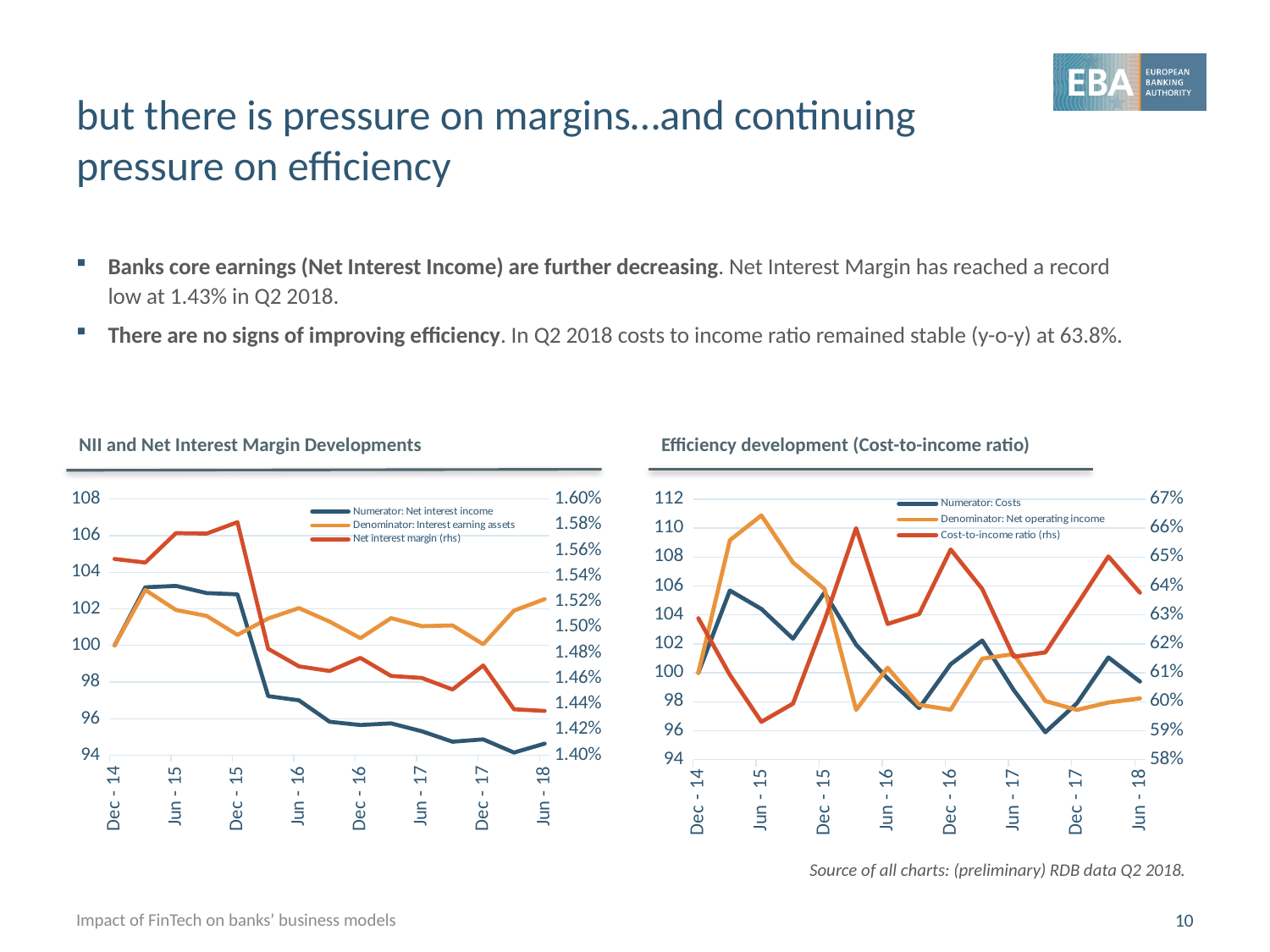

# but there is pressure on margins…and continuing pressure on efficiency

Banks core earnings (Net Interest Income) are further decreasing. Net Interest Margin has reached a record low at 1.43% in Q2 2018.
There are no signs of improving efficiency. In Q2 2018 costs to income ratio remained stable (y-o-y) at 63.8%.
Efficiency development (Cost-to-income ratio)
NII and Net Interest Margin Developments

### Chart

| Category | Numerator: Costs | Denominator: Net operating income |  |
|---|---|---|---|
| 41974 | 100.0 | 100.0 | 0.6288302981 |
| 42064 | 105.68634441171632 | 109.16586187725332 | 0.6092603718 |
| 42156 | 104.4134960829781 | 110.8742462143928 | 0.5930655593 |
| 42248 | 102.35826269254854 | 107.6185965633874 | 0.5993552812 |
| 42339 | 105.54583651652104 | 105.79820765094223 | 0.6280772074 |
| 42430 | 101.94815441197123 | 97.43791542443581 | 0.6599656563 |
| 42522 | 99.60919908863221 | 100.35466440549821 | 0.6268966184 |
| 42614 | 97.55998334725308 | 97.7863414468656 | 0.6303032918 |
| 42705 | 100.59479483634288 | 97.4521370659077 | 0.6525961144 |
| 42795 | 102.22869413458828 | 100.9794553931729 | 0.638955395 |
| 42887 | 98.80214550039926 | 101.29879059399866 | 0.6155551873 |
| 42979 | 95.89657125576863 | 98.04891571563618 | 0.6170618212 |
| 43070 | 97.89279034129449 | 97.43949262474804 | 0.6335159475 |
| 43160 | 101.06295574661826 | 97.94666122081864 | 0.650197758 |
| 43252 | 99.39834430832313 | 98.23367657318562 | 0.6376807038 |

### Chart

| Category | Numerator: Net interest income | Denominator: Interest earning assets |  |
|---|---|---|---|
| 41974 | 100.0 | 100.0 | 0.0155324077 |
| 42064 | 103.17956154509187 | 103.03405497459322 | 0.0155045963 |
| 42156 | 103.25744185397585 | 101.93924355754993 | 0.0157343972 |
| 42248 | 102.86255283340647 | 101.61480963636436 | 0.0157309535 |
| 42339 | 102.79294088541153 | 100.57900127976734 | 0.0158197841 |
| 42430 | 97.2304065498077 | 101.47255090634985 | 0.0148310783 |
| 42522 | 97.00077364482138 | 102.04323979992618 | 0.0146937533 |
| 42614 | 95.82837921432011 | 101.30274437575659 | 0.0146578547 |
| 42705 | 95.64958943570949 | 100.40105668924078 | 0.0147603845 |
| 42795 | 95.74245455371826 | 101.49510702335407 | 0.0146190447 |
| 42887 | 95.30939150321194 | 101.05639586244706 | 0.0146036654 |
| 42979 | 94.73970175352439 | 101.09441174220855 | 0.0145134882 |
| 43070 | 94.86788801242365 | 100.06757055823392 | 0.0147011058 |
| 43160 | 94.1472604692837 | 101.90690816267396 | 0.0143592038 |
| 43252 | 94.63650074299679 | 102.5330880803826 | 0.0143459408 |
Source of all charts: (preliminary) RDB data Q2 2018.
Impact of FinTech on banks’ business models
10